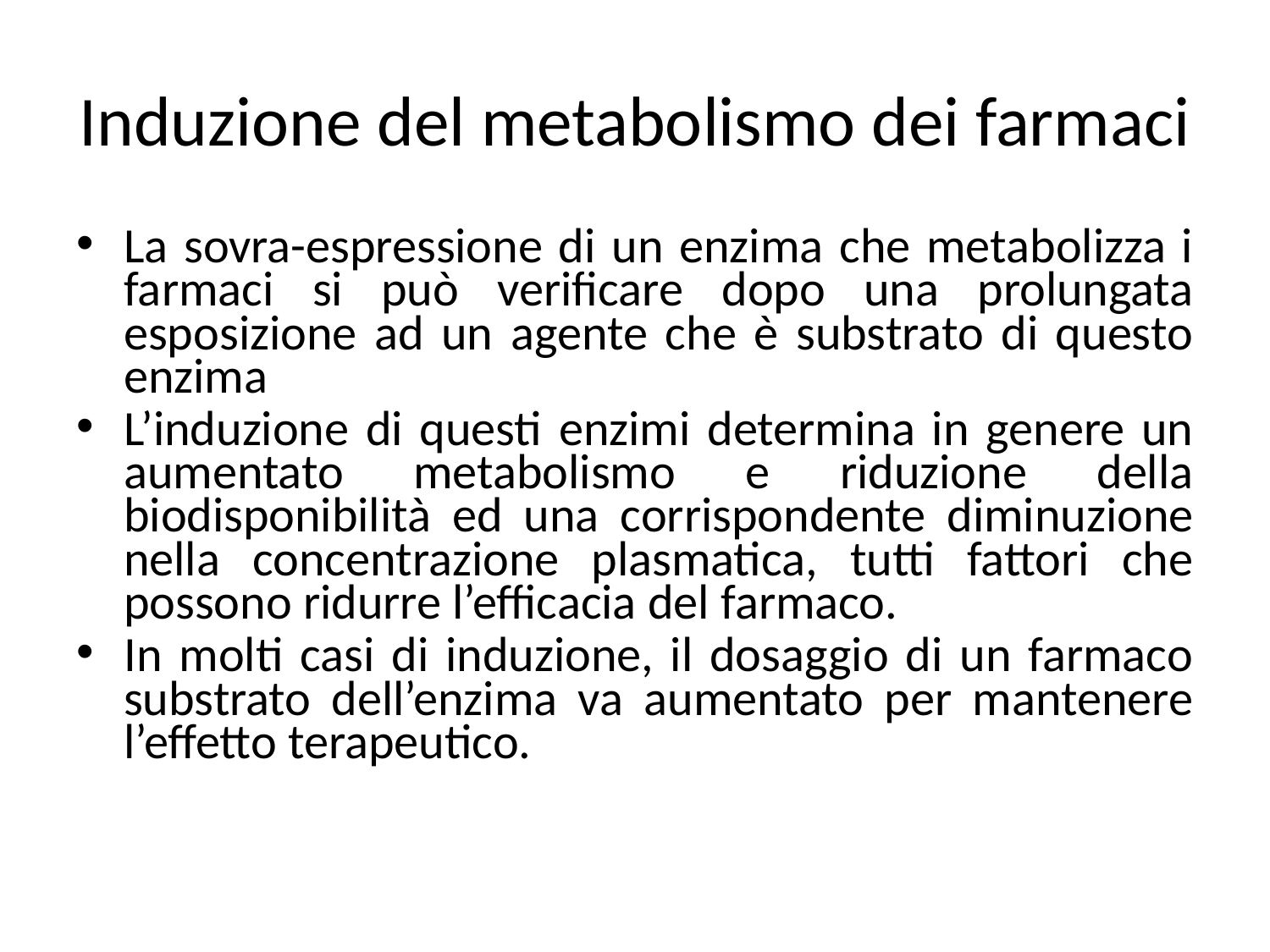

# Induzione del metabolismo dei farmaci
La sovra-espressione di un enzima che metabolizza i farmaci si può verificare dopo una prolungata esposizione ad un agente che è substrato di questo enzima
L’induzione di questi enzimi determina in genere un aumentato metabolismo e riduzione della biodisponibilità ed una corrispondente diminuzione nella concentrazione plasmatica, tutti fattori che possono ridurre l’efficacia del farmaco.
In molti casi di induzione, il dosaggio di un farmaco substrato dell’enzima va aumentato per mantenere l’effetto terapeutico.